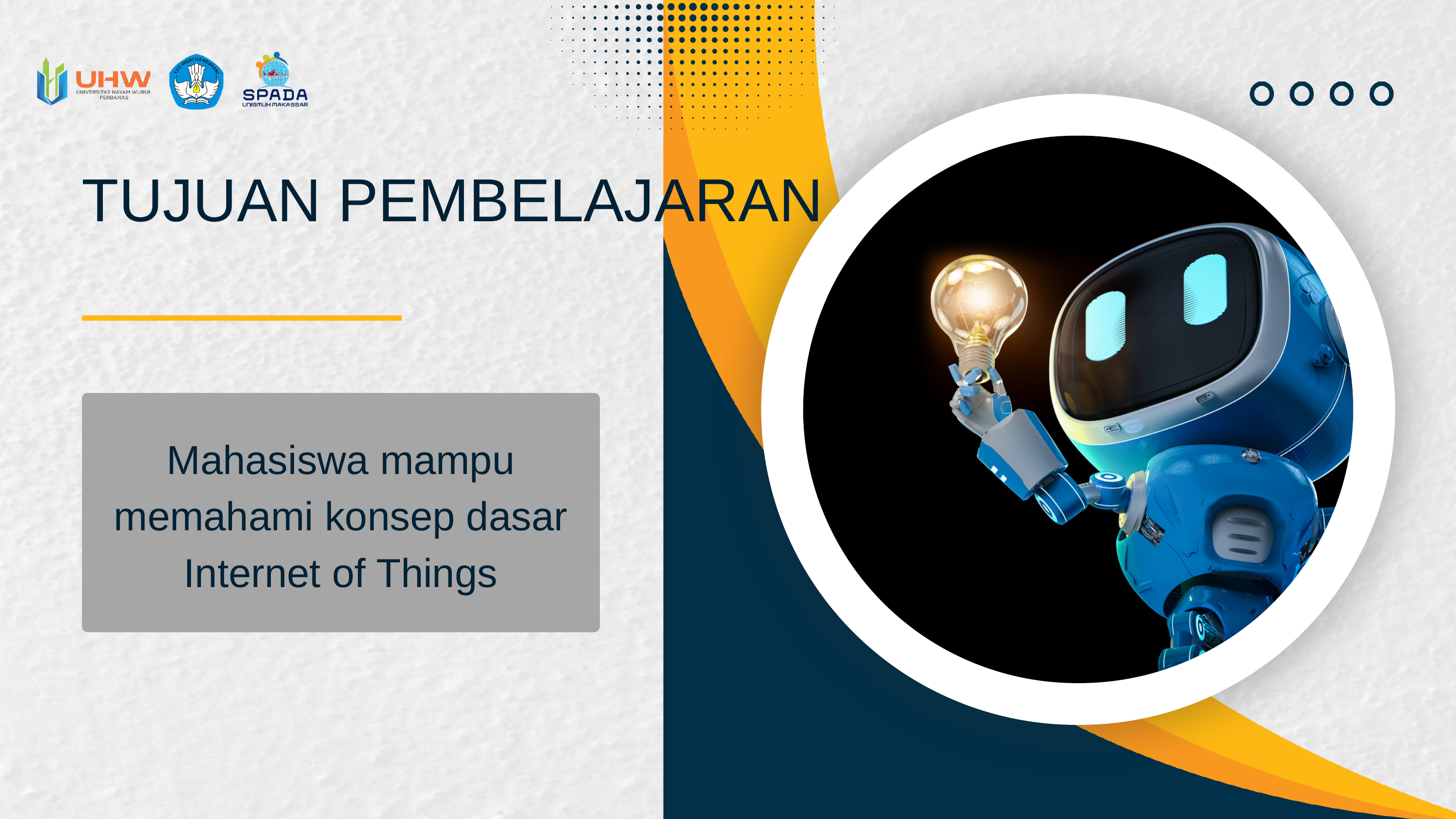

TUJUAN PEMBELAJARAN

Mahasiswa mampu memahami konsep dasar Internet of Things